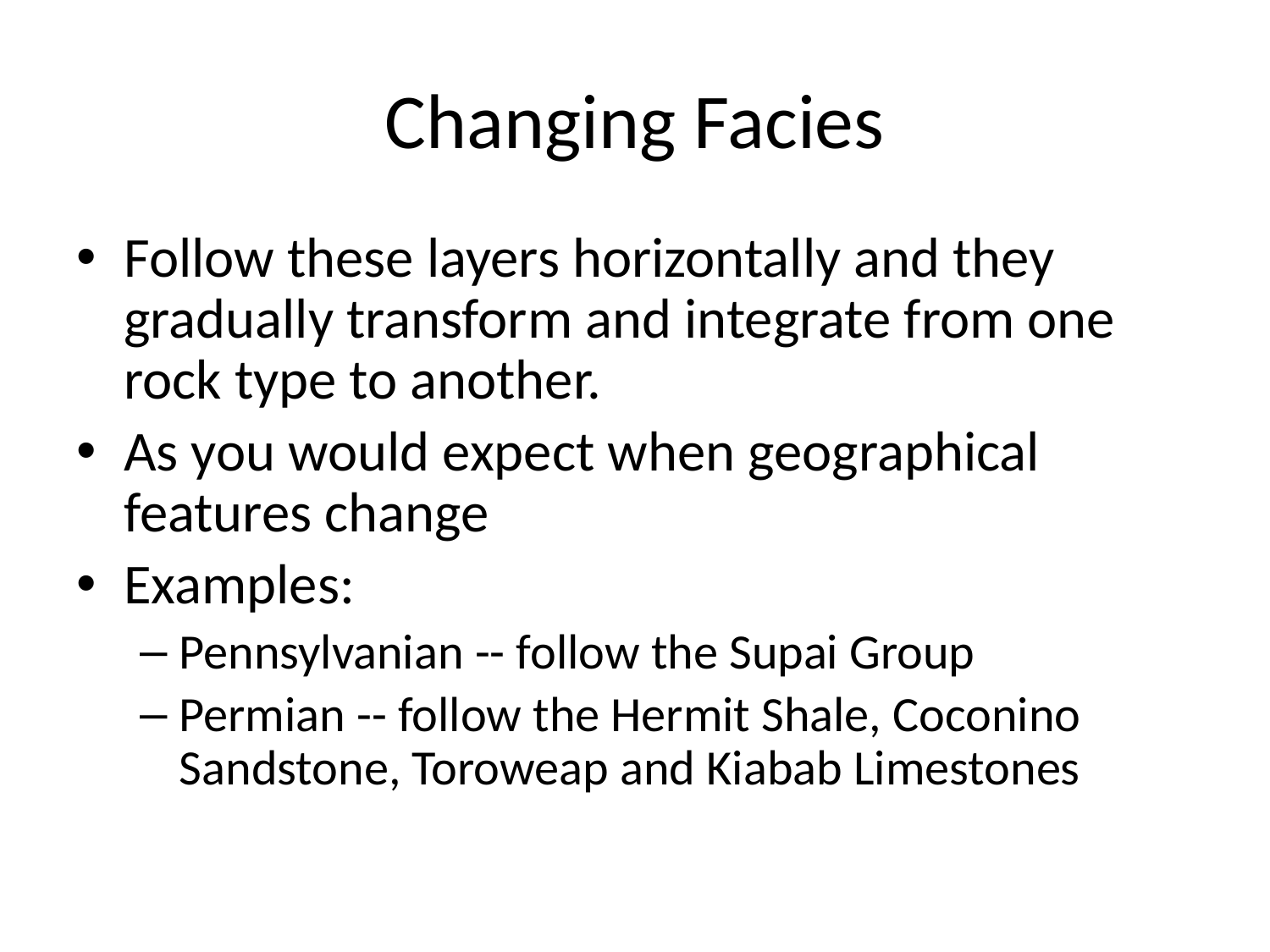

# Changing Facies
Follow these layers horizontally and they gradually transform and integrate from one rock type to another.
As you would expect when geographical features change
Examples:
Pennsylvanian -- follow the Supai Group
Permian -- follow the Hermit Shale, Coconino Sandstone, Toroweap and Kiabab Limestones